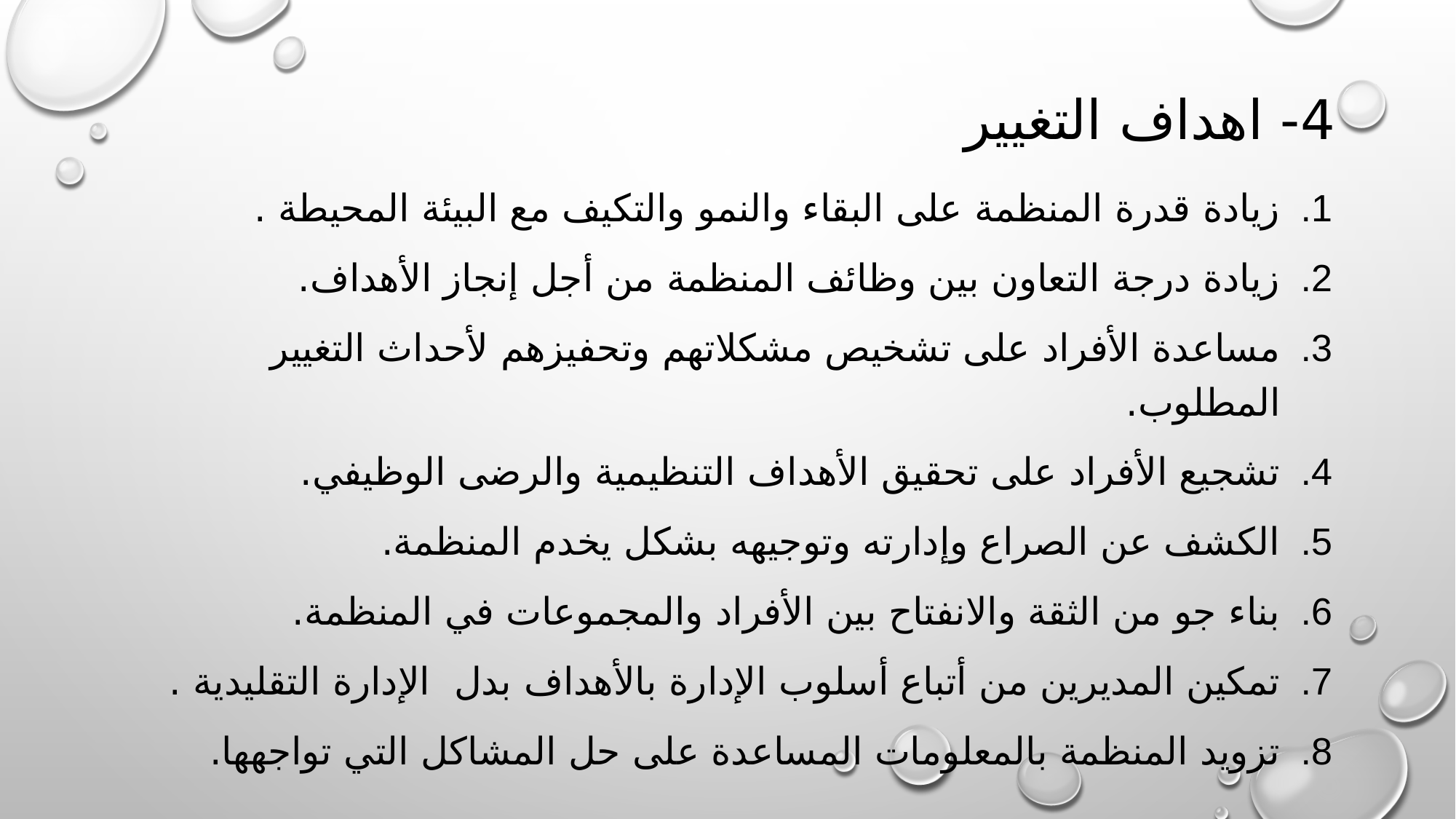

# 4- اهداف التغيير
زيادة قدرة المنظمة على البقاء والنمو والتكيف مع البيئة المحيطة .
زيادة درجة التعاون بين وظائف المنظمة من أجل إنجاز الأهداف.
مساعدة الأفراد على تشخيص مشكلاتهم وتحفيزهم لأحداث التغيير المطلوب.
تشجيع الأفراد على تحقيق الأهداف التنظيمية والرضى الوظيفي.
الكشف عن الصراع وإدارته وتوجيهه بشكل يخدم المنظمة.
بناء جو من الثقة والانفتاح بين الأفراد والمجموعات في المنظمة.
تمكين المديرين من أتباع أسلوب الإدارة بالأهداف بدل  الإدارة التقليدية .
تزويد المنظمة بالمعلومات المساعدة على حل المشاكل التي تواجهها.